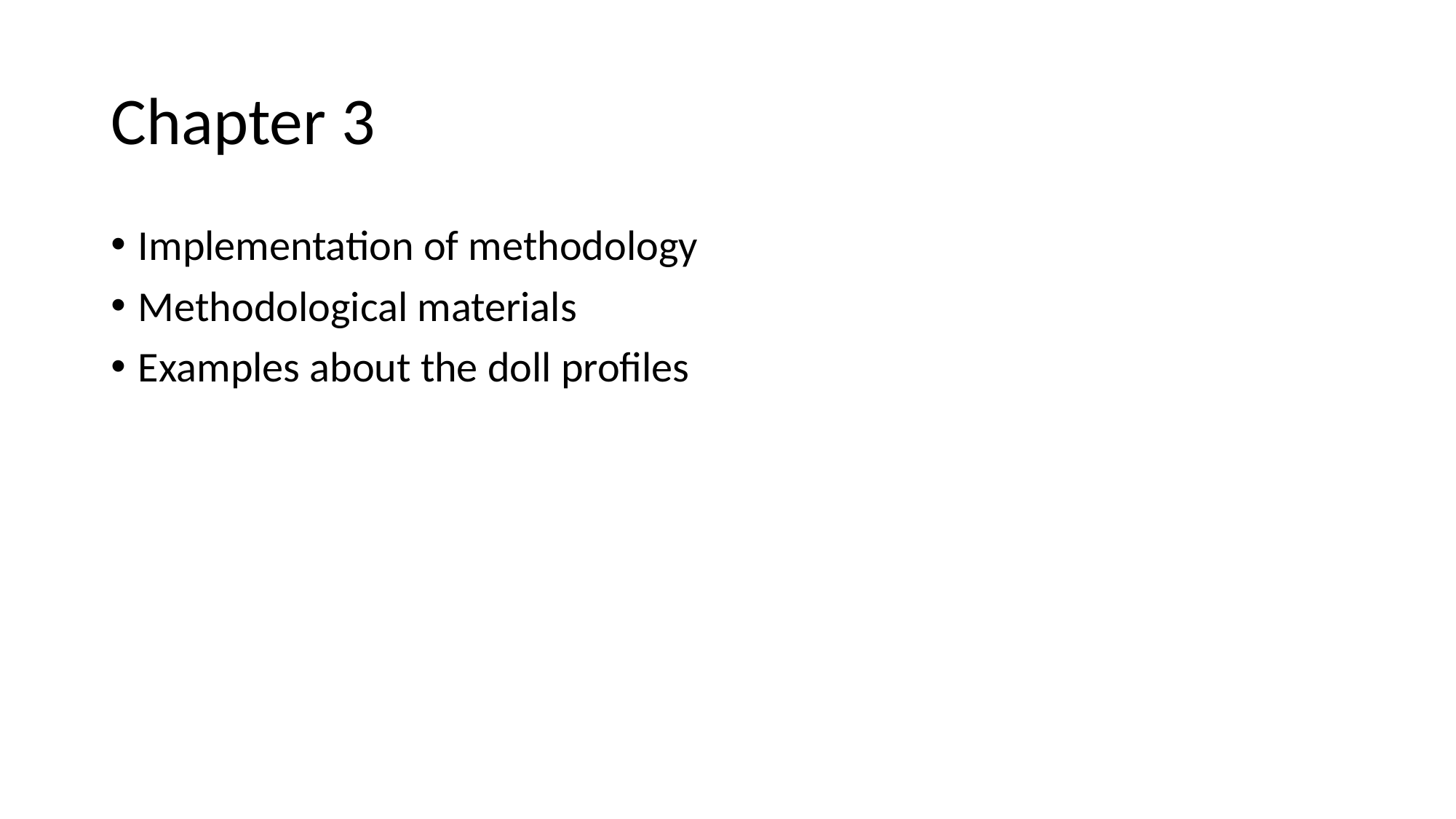

# Chapter 3
Implementation of methodology
Methodological materials
Examples about the doll profiles